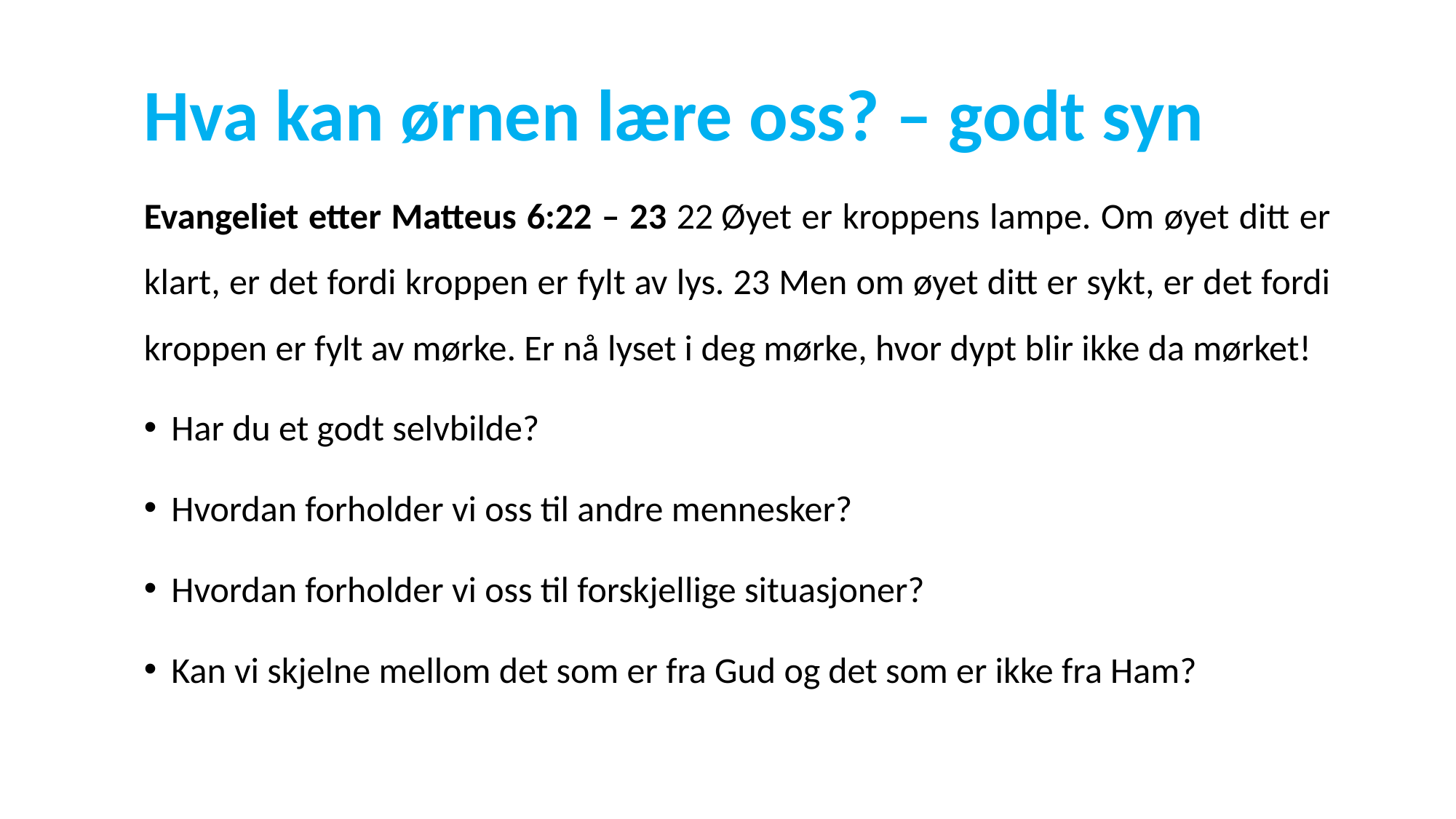

# Hva kan ørnen lære oss? – godt syn
Evangeliet etter Matteus 6:22 – 23 22 Øyet er kroppens lampe. Om øyet ditt er klart, er det fordi kroppen er fylt av lys. 23 Men om øyet ditt er sykt, er det fordi kroppen er fylt av mørke. Er nå lyset i deg mørke, hvor dypt blir ikke da mørket!
Har du et godt selvbilde?
Hvordan forholder vi oss til andre mennesker?
Hvordan forholder vi oss til forskjellige situasjoner?
Kan vi skjelne mellom det som er fra Gud og det som er ikke fra Ham?